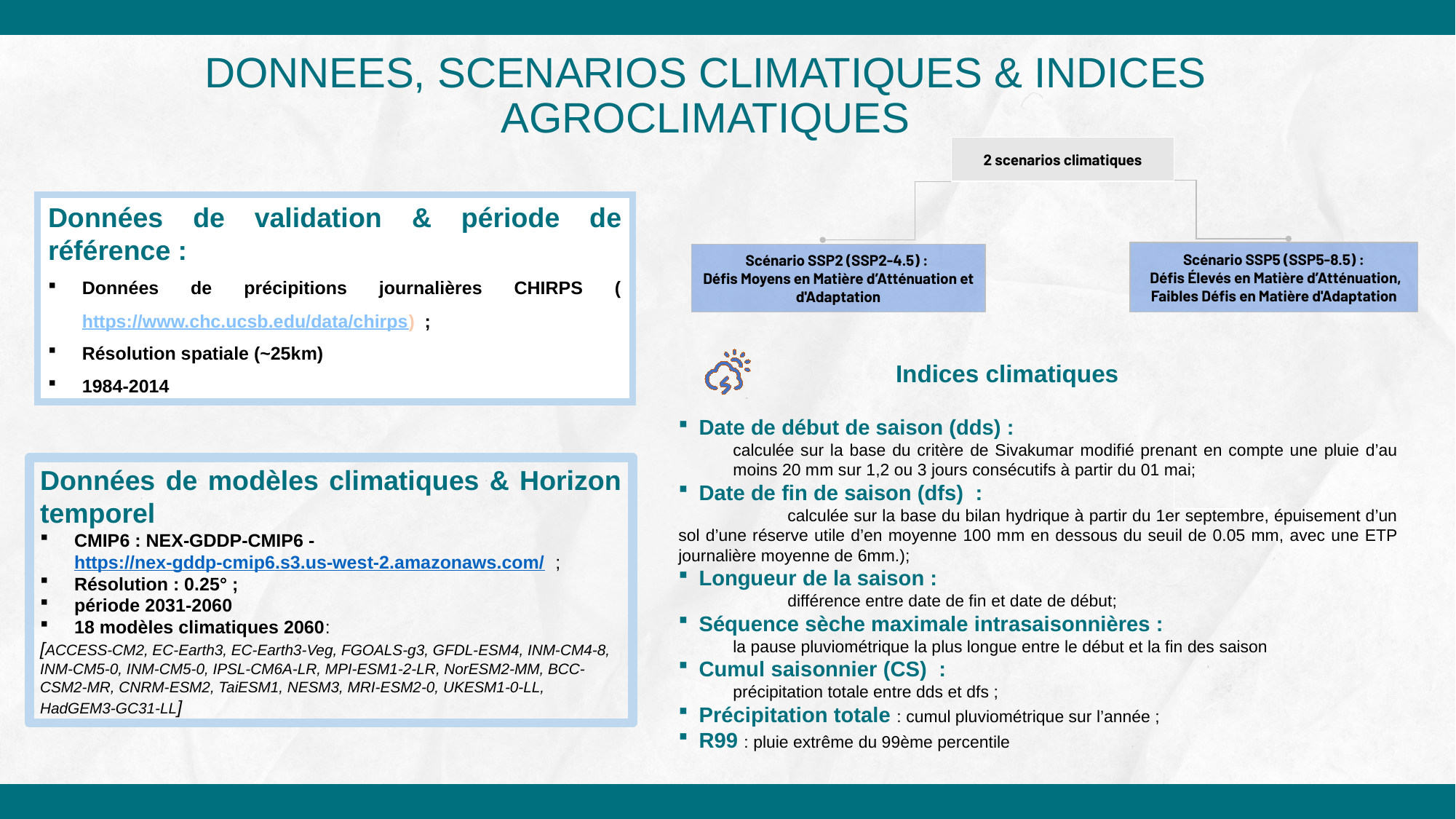

# DONNEES, SCENARIOS CLIMATIQUES & INDICES AGROCLIMATIQUES
2 scenarios climatiques
Données de validation & période de référence :
Données de précipitions journalières CHIRPS (https://www.chc.ucsb.edu/data/chirps)  ;
Résolution spatiale (~25km)
1984-2014

Scénario SSP5 (SSP5-8.5) :
 Défis Élevés en Matière d’Atténuation, Faibles Défis en Matière d'Adaptation

Scénario SSP2 (SSP2-4.5) :
Défis Moyens en Matière d’Atténuation et d'Adaptation
Indices climatiques

Date de début de saison (dds) :
calculée sur la base du critère de Sivakumar modifié prenant en compte une pluie d’au moins 20 mm sur 1,2 ou 3 jours consécutifs à partir du 01 mai;
Date de fin de saison (dfs)  :
	calculée sur la base du bilan hydrique à partir du 1er septembre, épuisement d’un sol d’une réserve utile d’en moyenne 100 mm en dessous du seuil de 0.05 mm, avec une ETP journalière moyenne de 6mm.);
Longueur de la saison :
	différence entre date de fin et date de début;
Séquence sèche maximale intrasaisonnières :
la pause pluviométrique la plus longue entre le début et la fin des saison
Cumul saisonnier (CS)  :
précipitation totale entre dds et dfs ;
Précipitation totale : cumul pluviométrique sur l’année ;
R99 : pluie extrême du 99ème percentile
Données de modèles climatiques & Horizon temporel
CMIP6 : NEX-GDDP-CMIP6 - https://nex-gddp-cmip6.s3.us-west-2.amazonaws.com/  ;
Résolution : 0.25° ;
période 2031-2060
18 modèles climatiques 2060:
[ACCESS-CM2, EC-Earth3, EC-Earth3-Veg, FGOALS-g3, GFDL-ESM4, INM-CM4-8, INM-CM5-0, INM-CM5-0, IPSL-CM6A-LR, MPI-ESM1-2-LR, NorESM2-MM, BCC-CSM2-MR, CNRM-ESM2, TaiESM1, NESM3, MRI-ESM2-0, UKESM1-0-LL, HadGEM3-GC31-LL]